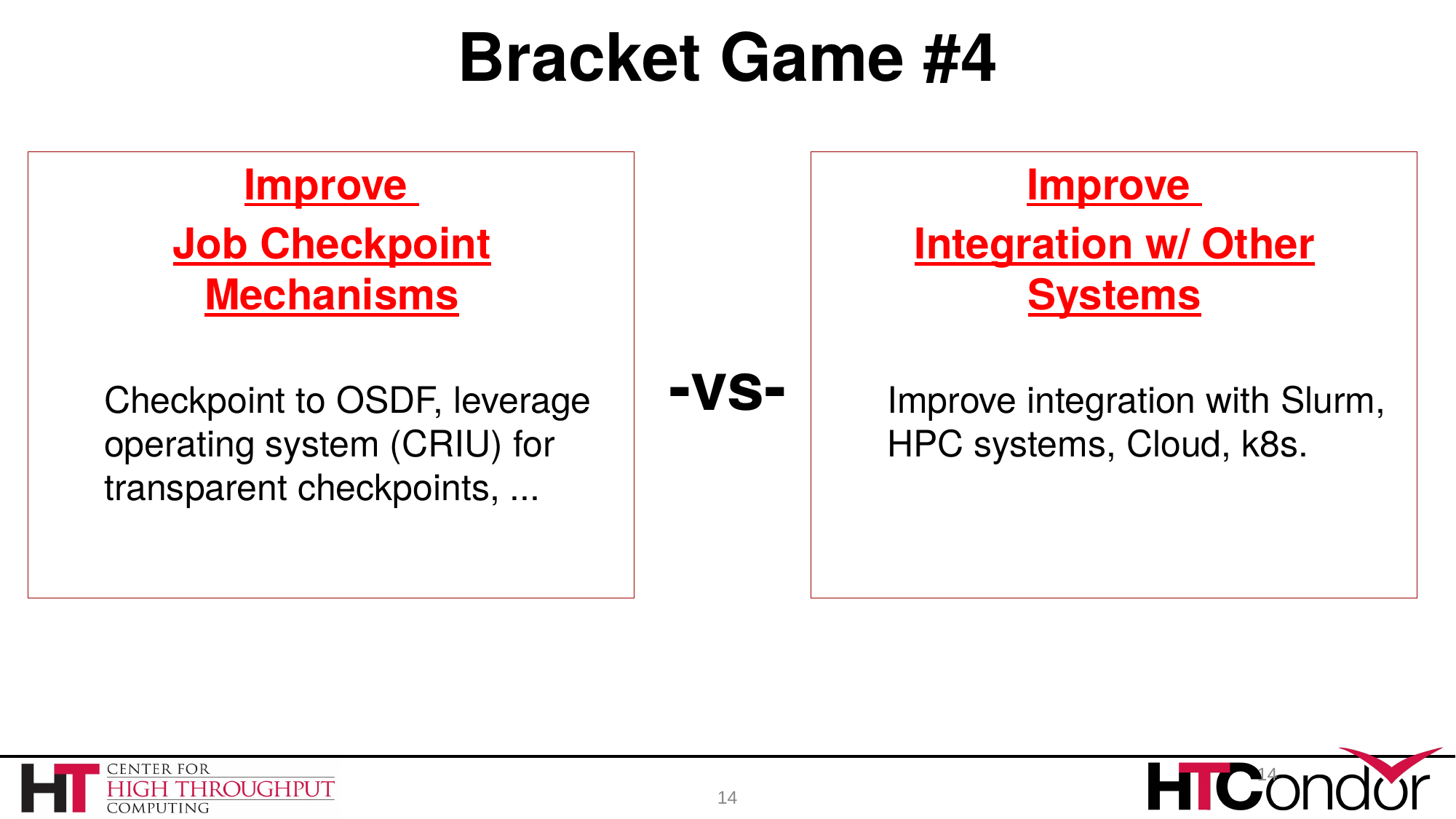

# Bracket Game #4
Improve
Job Checkpoint Mechanisms

Checkpoint to OSDF, leverage operating system (CRIU) for transparent checkpoints, ...
Improve
Integration w/ Other Systems

Improve integration with Slurm, HPC systems, Cloud, k8s.
-vs-
14